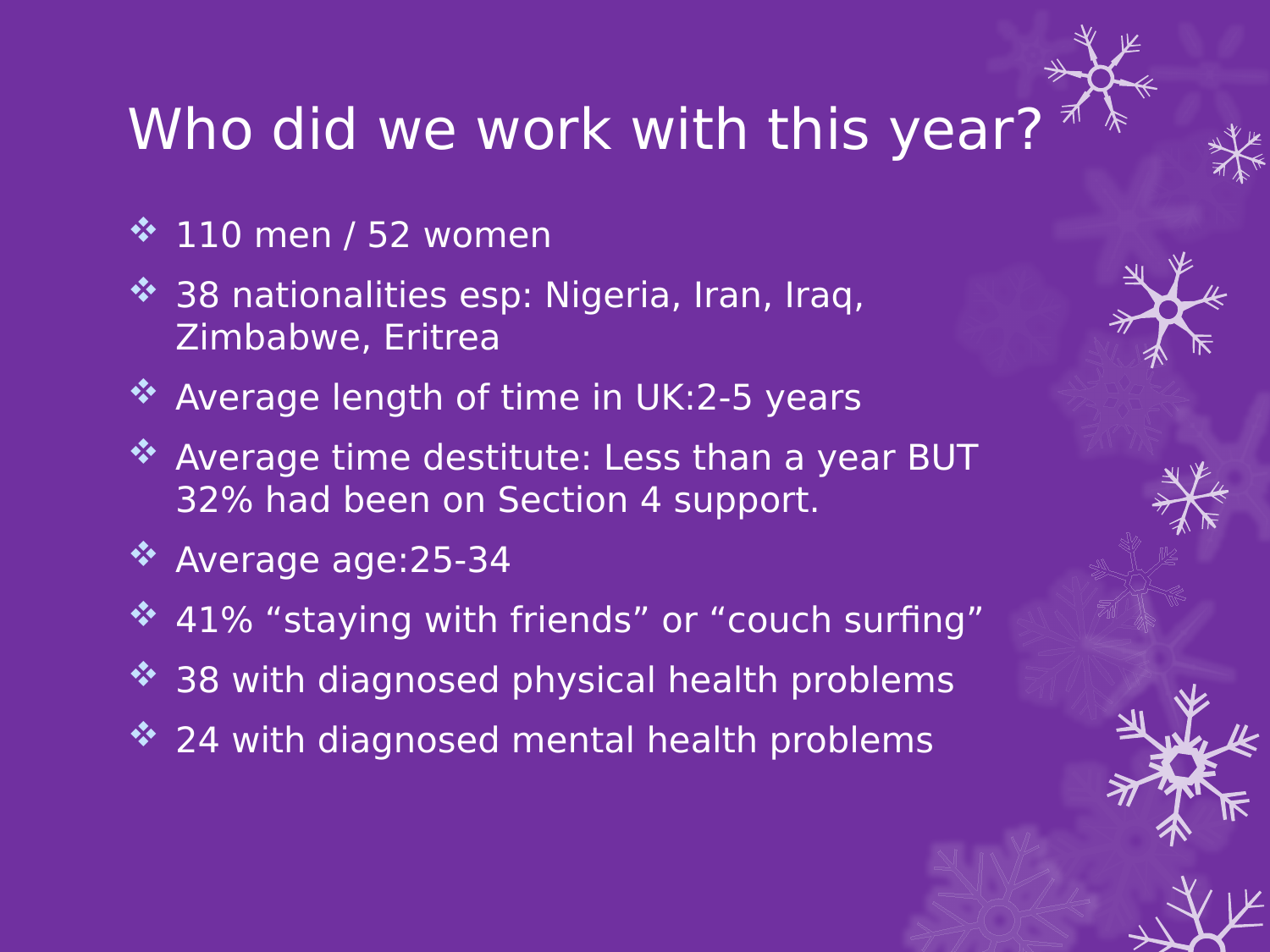

# Who did we work with this year?
110 men / 52 women
38 nationalities esp: Nigeria, Iran, Iraq, Zimbabwe, Eritrea
Average length of time in UK:2-5 years
Average time destitute: Less than a year BUT 32% had been on Section 4 support.
Average age:25-34
41% “staying with friends” or “couch surfing”
38 with diagnosed physical health problems
24 with diagnosed mental health problems